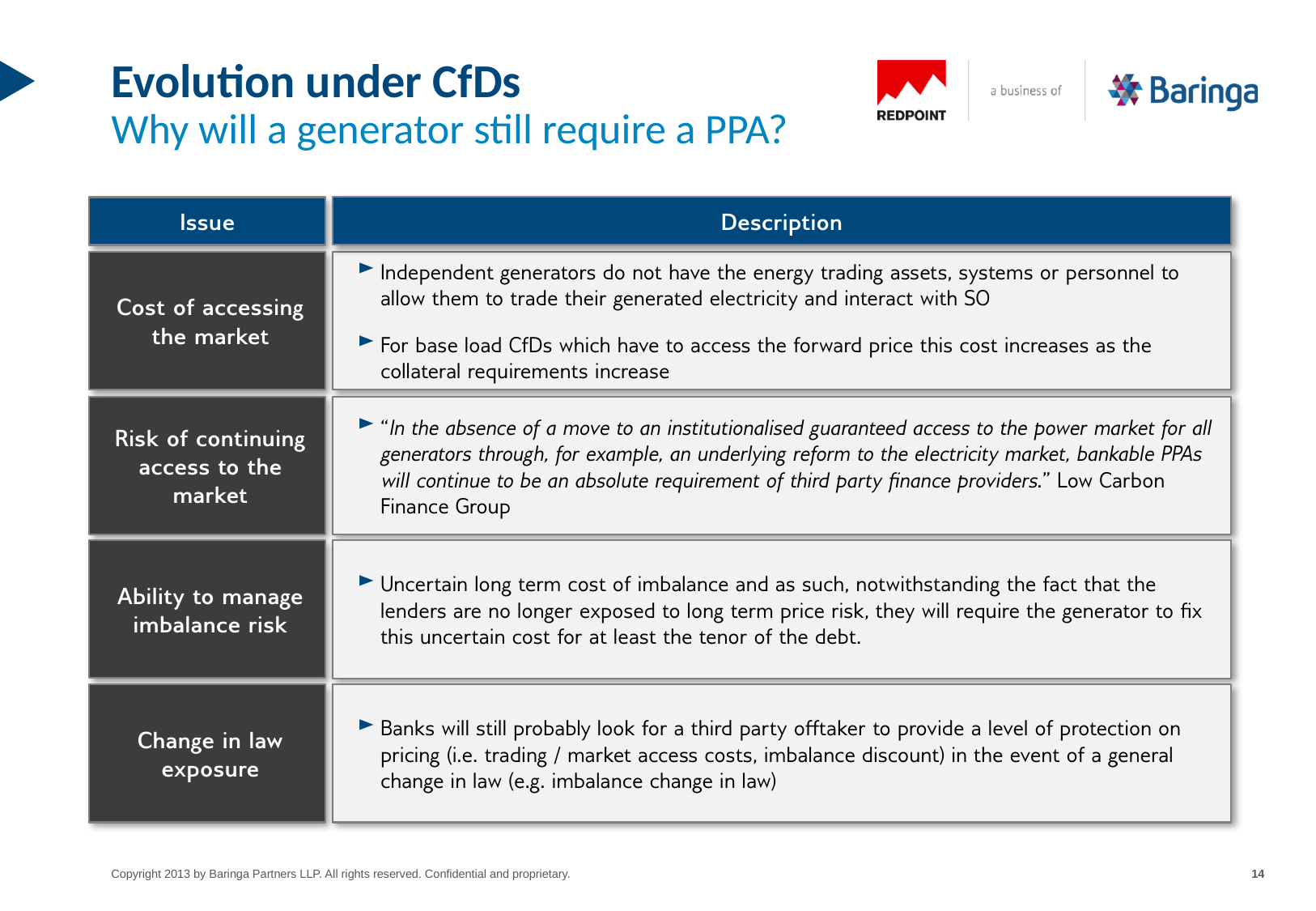

# Evolution under CfDs Why will a generator still require a PPA?
Description
Issue
Cost of accessing the market
Independent generators do not have the energy trading assets, systems or personnel to allow them to trade their generated electricity and interact with SO
For base load CfDs which have to access the forward price this cost increases as the collateral requirements increase
Risk of continuing access to the market
“In the absence of a move to an institutionalised guaranteed access to the power market for all generators through, for example, an underlying reform to the electricity market, bankable PPAs will continue to be an absolute requirement of third party finance providers.” Low Carbon Finance Group
Ability to manage imbalance risk
Uncertain long term cost of imbalance and as such, notwithstanding the fact that the lenders are no longer exposed to long term price risk, they will require the generator to fix this uncertain cost for at least the tenor of the debt.
Change in law exposure
Banks will still probably look for a third party offtaker to provide a level of protection on pricing (i.e. trading / market access costs, imbalance discount) in the event of a general change in law (e.g. imbalance change in law)
14